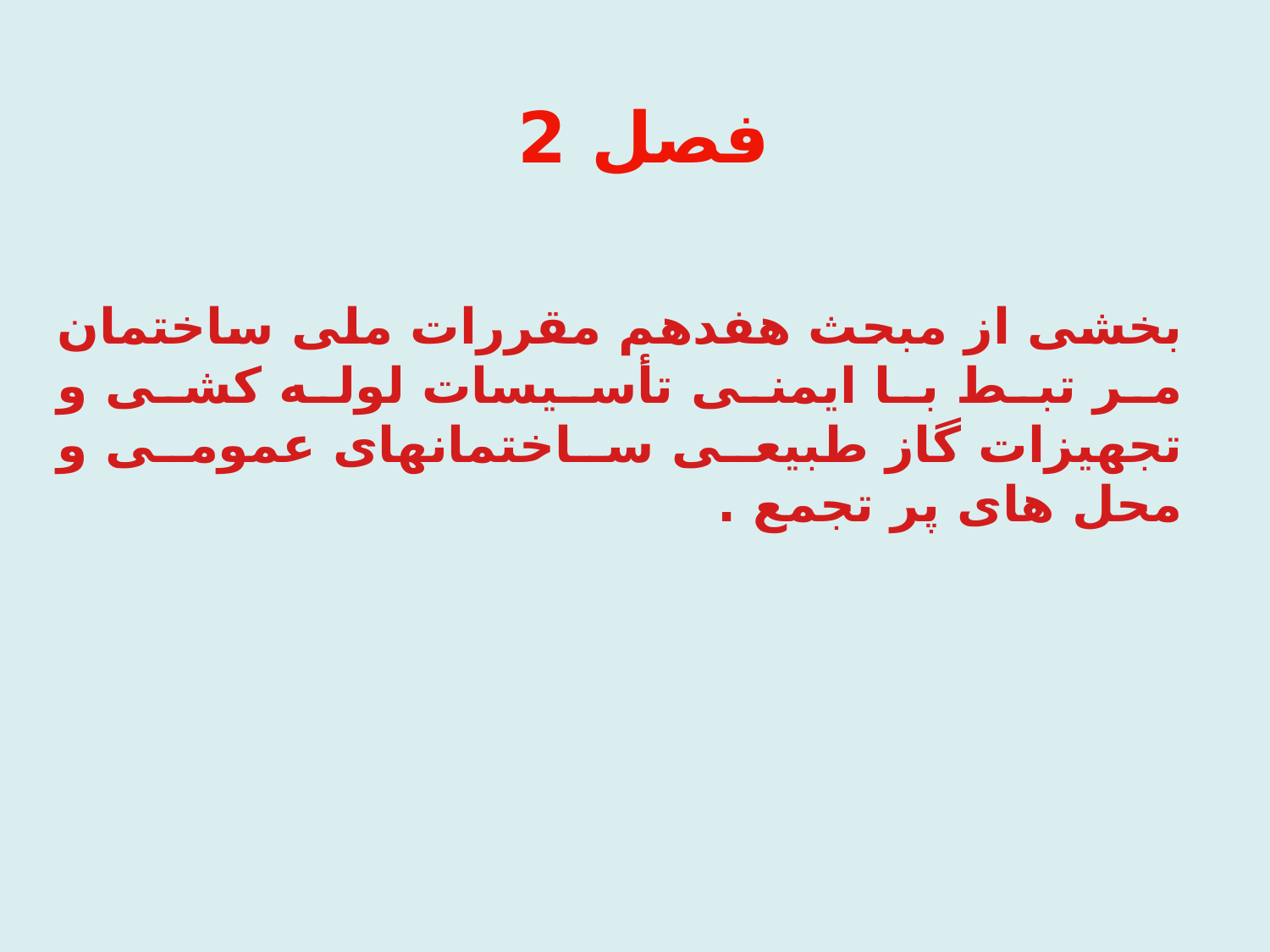

فصل 2
بخشی از مبحث هفدهم مقررات ملی ساختمان مر تبط با ایمنی تأسیسات لوله کشی و تجهیزات گاز طبیعی ساختمانهای عمومی و محل های پر تجمع .